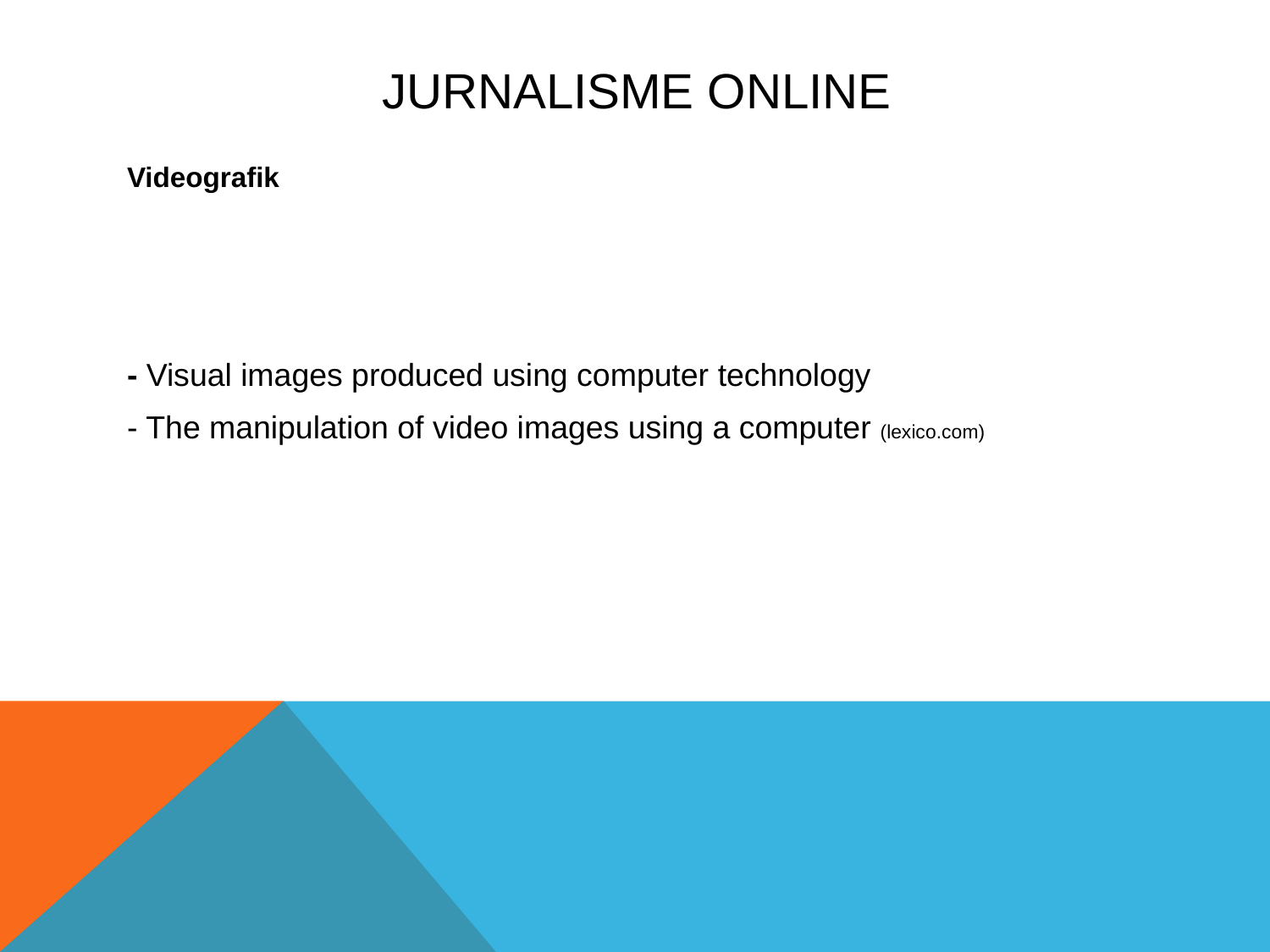

# Jurnalisme Online
Videografik

- Visual images produced using computer technology
- The manipulation of video images using a computer (lexico.com)